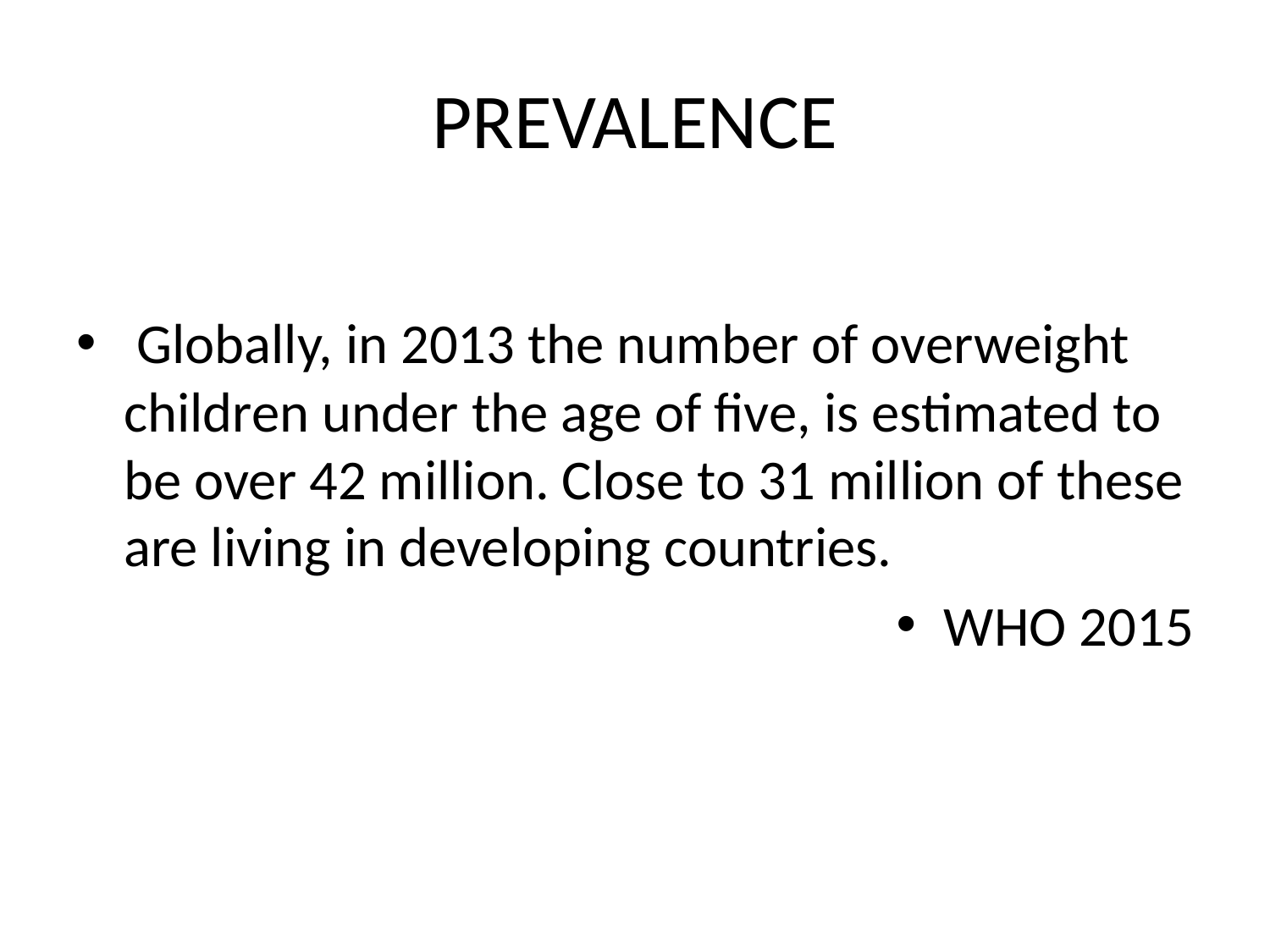

# PREVALENCE

 Globally, in 2013 the number of overweight children under the age of five, is estimated to be over 42 million. Close to 31 million of these are living in developing countries.
WHO 2015